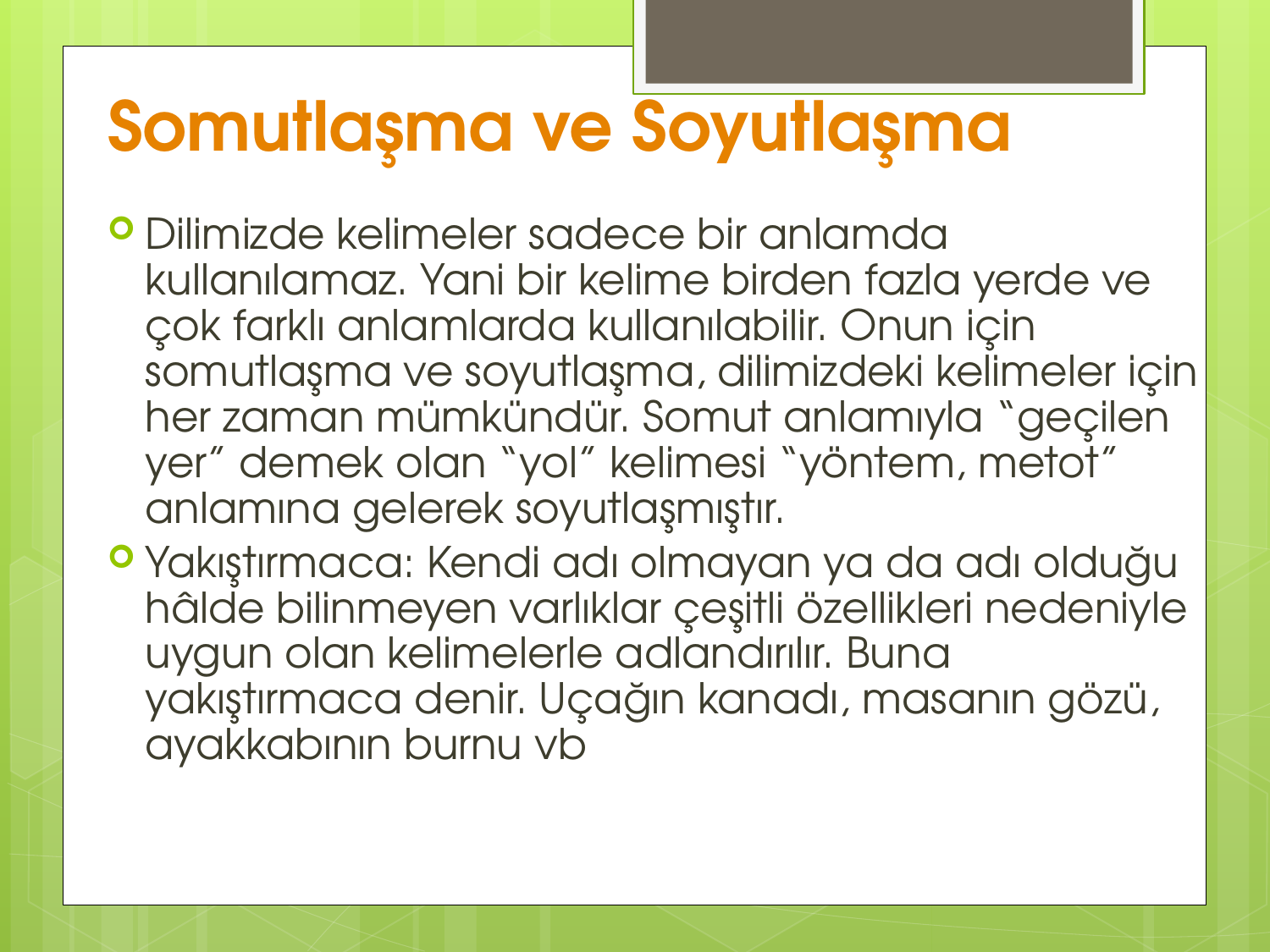

# Somutlaşma ve Soyutlaşma
Dilimizde kelimeler sadece bir anlamda kullanılamaz. Yani bir kelime birden fazla yerde ve çok farklı anlamlarda kullanılabilir. Onun için somutlaşma ve soyutlaşma, dilimizdeki kelimeler için her zaman mümkündür. Somut anlamıyla “geçilen yer” demek olan “yol” kelimesi “yöntem, metot” anlamına gelerek soyutlaşmıştır.
Yakıştırmaca: Kendi adı olmayan ya da adı olduğu hâlde bilinmeyen varlıklar çeşitli özellikleri nedeniyle uygun olan kelimelerle adlandırılır. Buna yakıştırmaca denir. Uçağın kanadı, masanın gözü, ayakkabının burnu vb